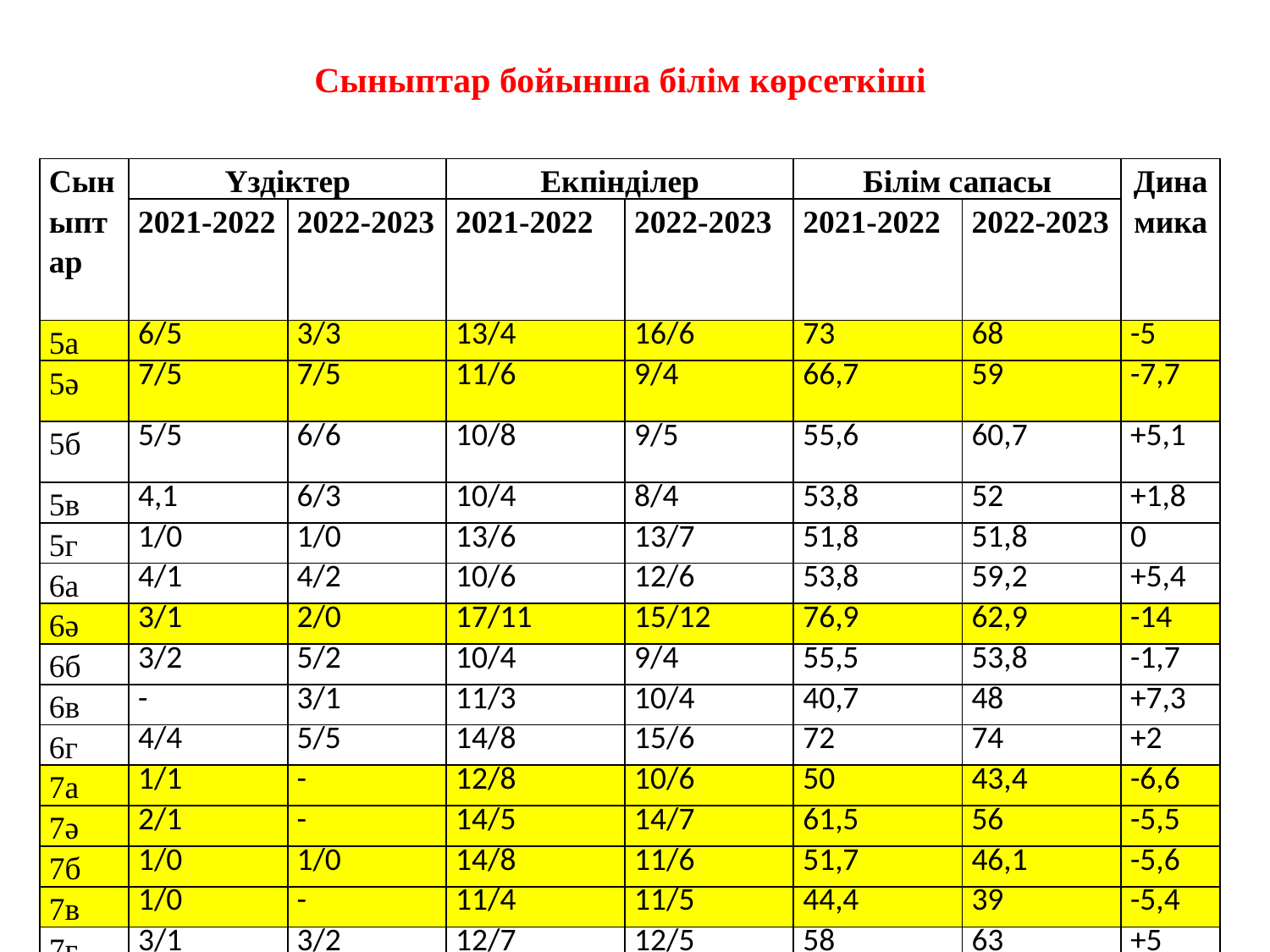

Сыныптар бойынша білім көрсеткіші
| Сыныптар | Үздіктер |  | Екпінділер |  | Білім сапасы |  | Динамика |
| --- | --- | --- | --- | --- | --- | --- | --- |
|  | 2021-2022 | 2022-2023 | 2021-2022 | 2022-2023 | 2021-2022 | 2022-2023 |  |
| 5а | 6/5 | 3/3 | 13/4 | 16/6 | 73 | 68 | -5 |
| 5ә | 7/5 | 7/5 | 11/6 | 9/4 | 66,7 | 59 | -7,7 |
| 5б | 5/5 | 6/6 | 10/8 | 9/5 | 55,6 | 60,7 | +5,1 |
| 5в | 4,1 | 6/3 | 10/4 | 8/4 | 53,8 | 52 | +1,8 |
| 5г | 1/0 | 1/0 | 13/6 | 13/7 | 51,8 | 51,8 | 0 |
| 6а | 4/1 | 4/2 | 10/6 | 12/6 | 53,8 | 59,2 | +5,4 |
| 6ә | 3/1 | 2/0 | 17/11 | 15/12 | 76,9 | 62,9 | -14 |
| 6б | 3/2 | 5/2 | 10/4 | 9/4 | 55,5 | 53,8 | -1,7 |
| 6в | - | 3/1 | 11/3 | 10/4 | 40,7 | 48 | +7,3 |
| 6г | 4/4 | 5/5 | 14/8 | 15/6 | 72 | 74 | +2 |
| 7а | 1/1 | - | 12/8 | 10/6 | 50 | 43,4 | -6,6 |
| 7ә | 2/1 | - | 14/5 | 14/7 | 61,5 | 56 | -5,5 |
| 7б | 1/0 | 1/0 | 14/8 | 11/6 | 51,7 | 46,1 | -5,6 |
| 7в | 1/0 | - | 11/4 | 11/5 | 44,4 | 39 | -5,4 |
| 7г | 3/1 | 3/2 | 12/7 | 12/5 | 58 | 63 | +5 |